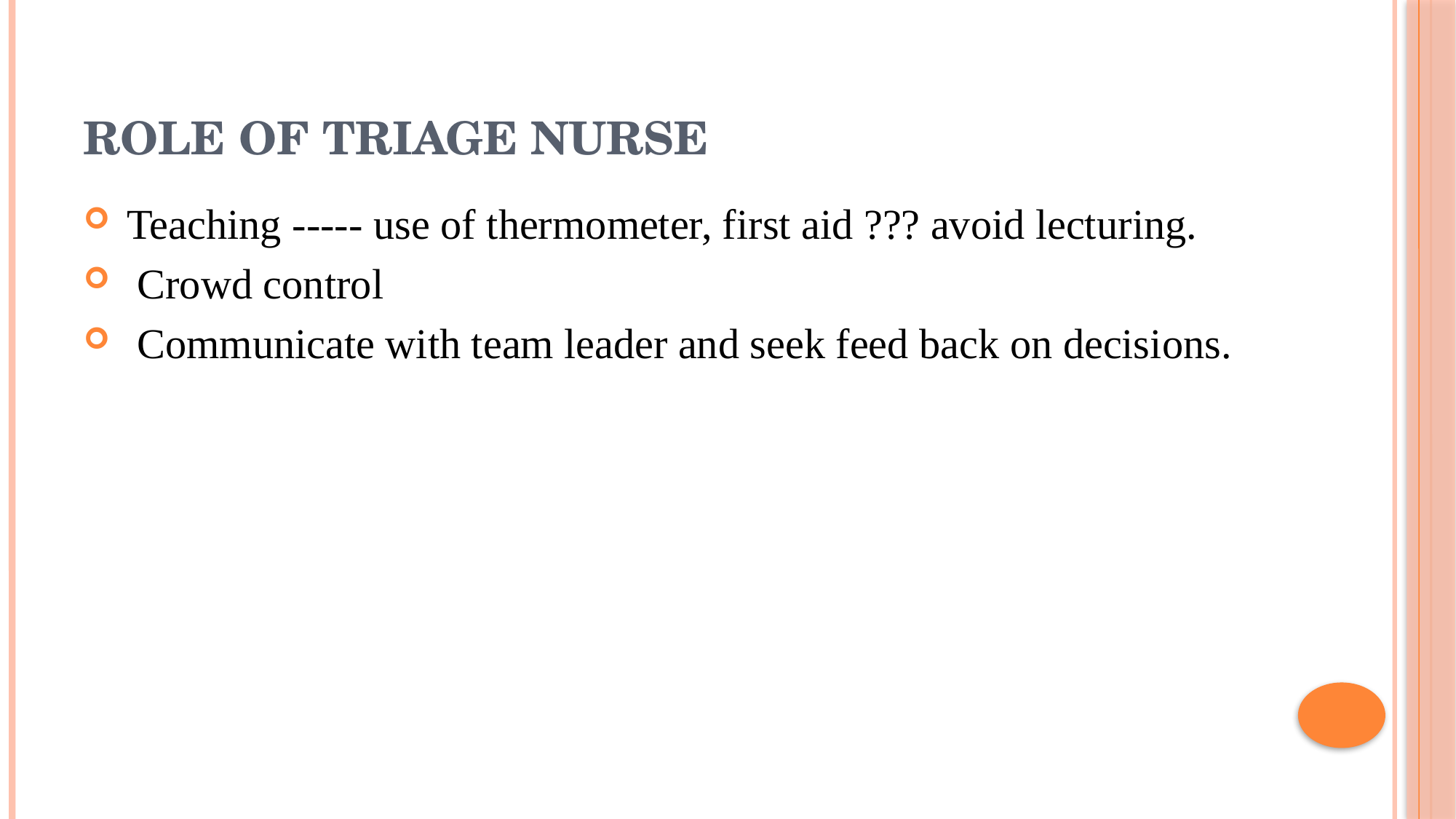

# Role of triage nurse
 Teaching ----- use of thermometer, first aid ??? avoid lecturing.
  Crowd control
  Communicate with team leader and seek feed back on decisions.